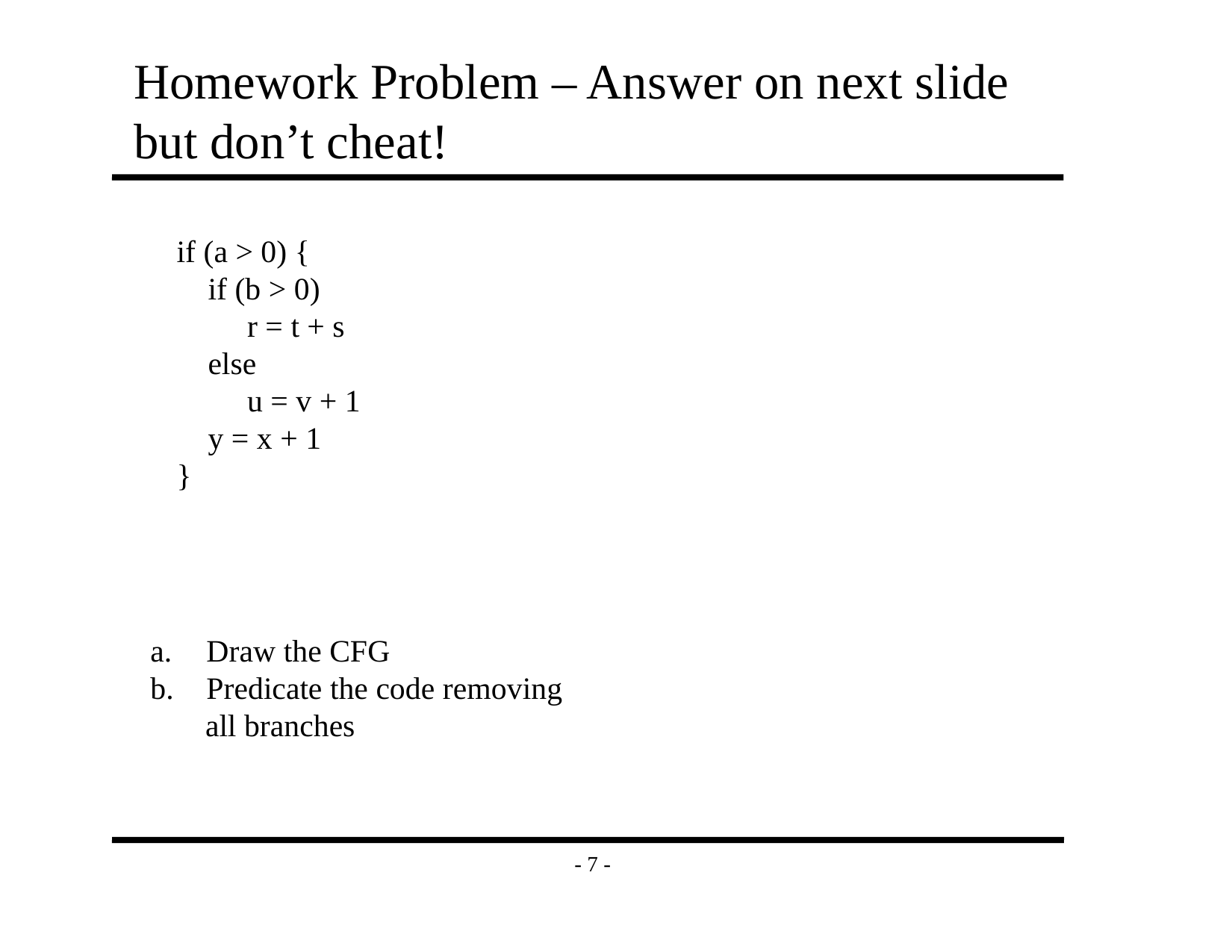

# Homework Problem – Answer on next slide but don’t cheat!
if (a > 0) {
    if (b > 0)
         r = t + s
    else
         u = v + 1
    y = x + 1
}
Draw the CFG
Predicate the code removing
       all branches